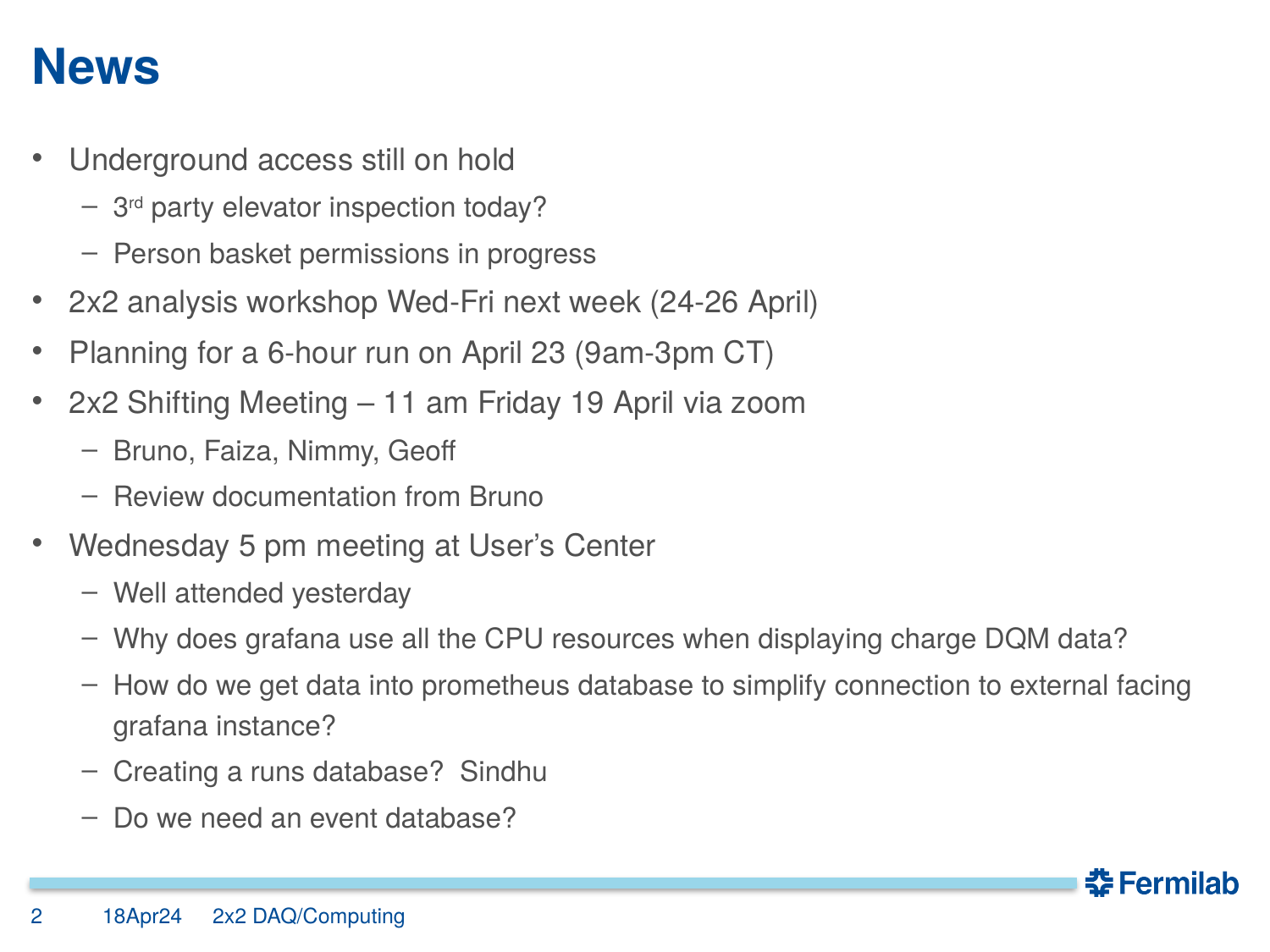

# News
Underground access still on hold
3rd party elevator inspection today?
Person basket permissions in progress
2x2 analysis workshop Wed-Fri next week (24-26 April)
Planning for a 6-hour run on April 23 (9am-3pm CT)
2x2 Shifting Meeting – 11 am Friday 19 April via zoom
Bruno, Faiza, Nimmy, Geoff
Review documentation from Bruno
Wednesday 5 pm meeting at User’s Center
Well attended yesterday
Why does grafana use all the CPU resources when displaying charge DQM data?
How do we get data into prometheus database to simplify connection to external facing grafana instance?
Creating a runs database?  Sindhu
Do we need an event database?

2
18Apr24
2x2 DAQ/Computing